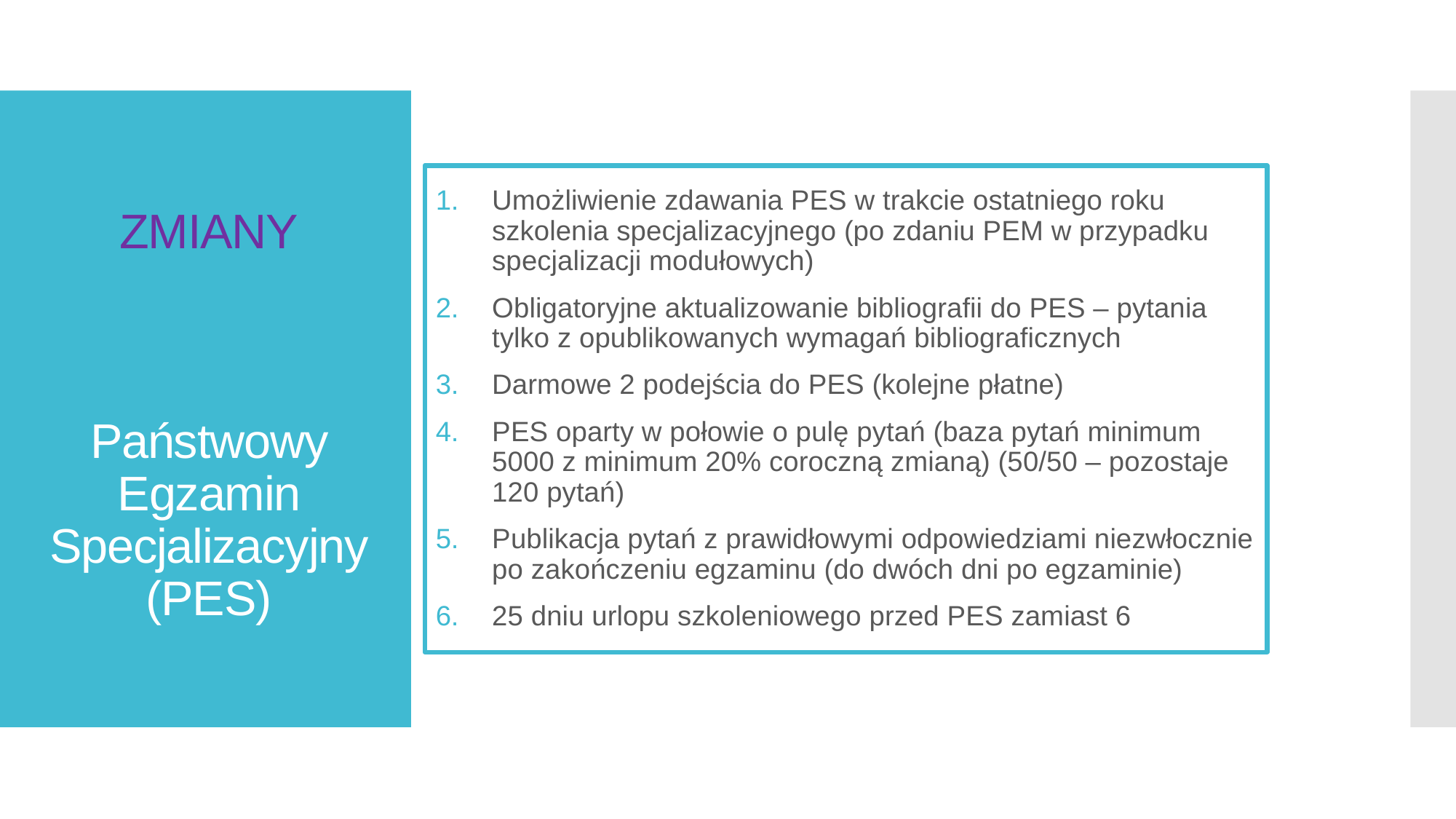

# ZMIANY Państwowy Egzamin Specjalizacyjny (PES)
Umożliwienie zdawania PES w trakcie ostatniego roku szkolenia specjalizacyjnego (po zdaniu PEM w przypadku specjalizacji modułowych)
Obligatoryjne aktualizowanie bibliografii do PES – pytania tylko z opublikowanych wymagań bibliograficznych
Darmowe 2 podejścia do PES (kolejne płatne)
PES oparty w połowie o pulę pytań (baza pytań minimum 5000 z minimum 20% coroczną zmianą) (50/50 – pozostaje 120 pytań)
Publikacja pytań z prawidłowymi odpowiedziami niezwłocznie po zakończeniu egzaminu (do dwóch dni po egzaminie)
25 dniu urlopu szkoleniowego przed PES zamiast 6